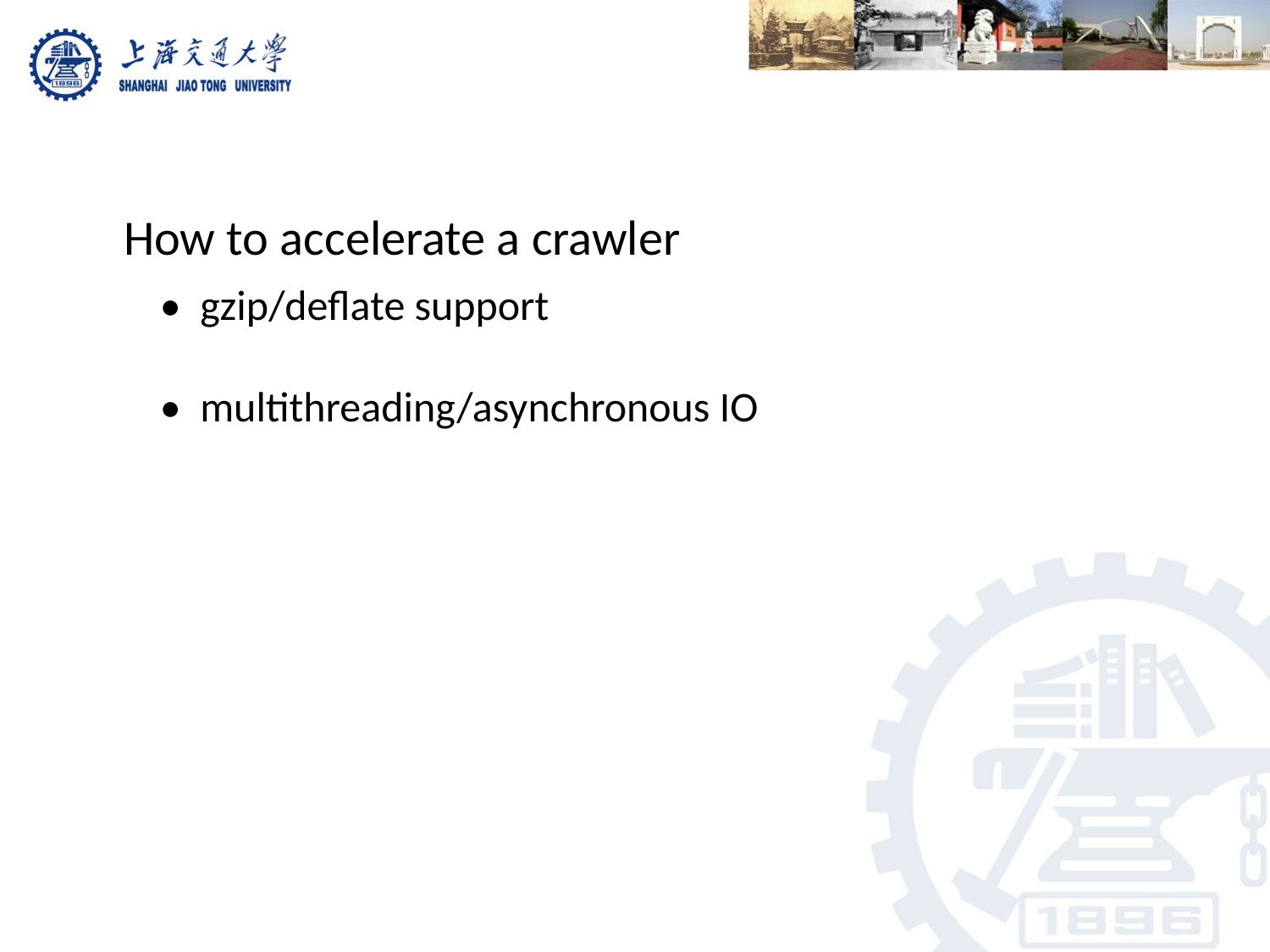

How to accelerate a crawler
•  gzip/deflate support

•  multithreading/asynchronous IO